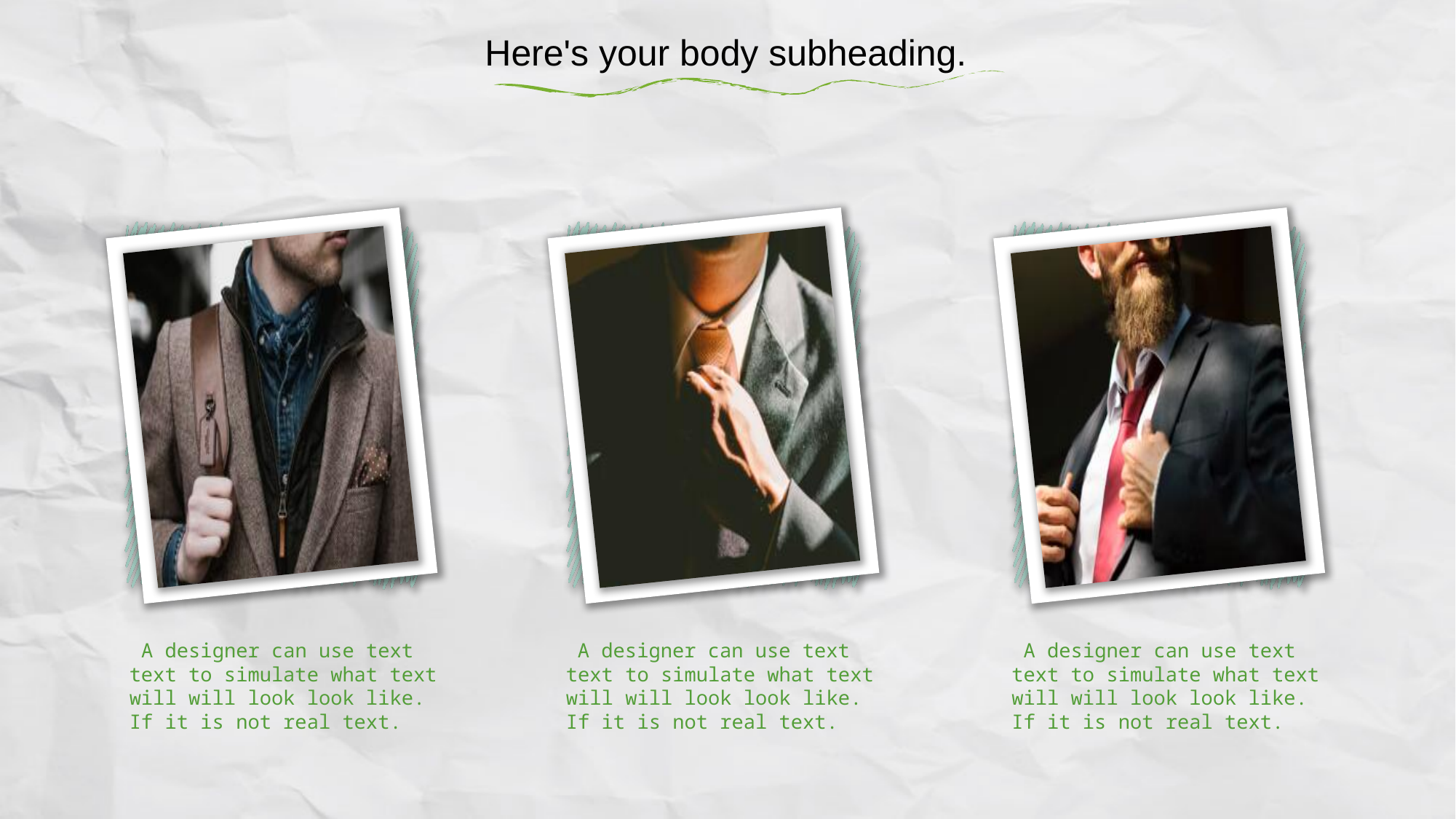

Here's your body subheading.

 A designer can use text text to simulate what text will will look look like. If it is not real text.
 A designer can use text text to simulate what text will will look look like. If it is not real text.
 A designer can use text text to simulate what text will will look look like. If it is not real text.